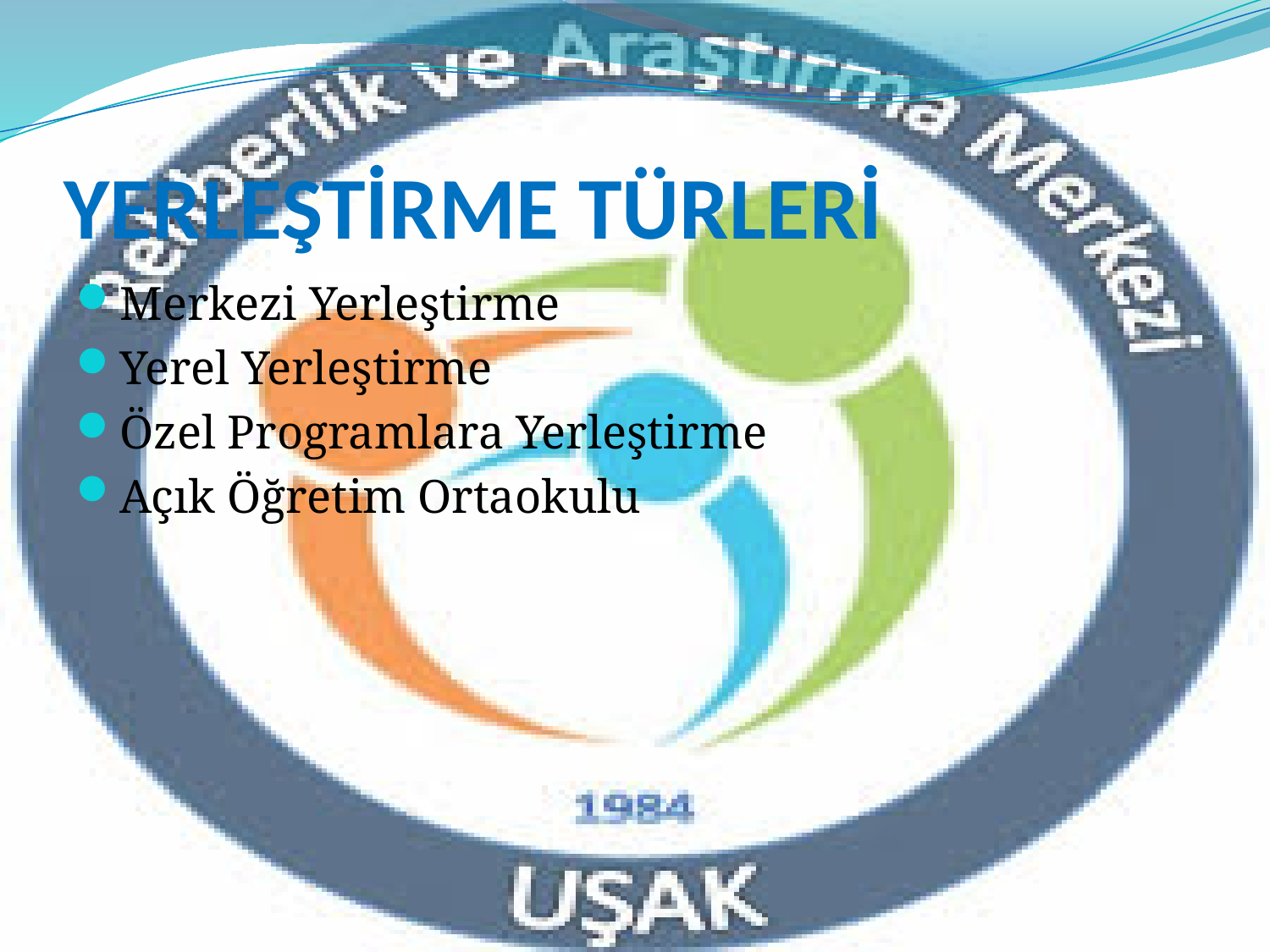

# YERLEŞTİRME TÜRLERİ
Merkezi Yerleştirme
Yerel Yerleştirme
Özel Programlara Yerleştirme
Açık Öğretim Ortaokulu